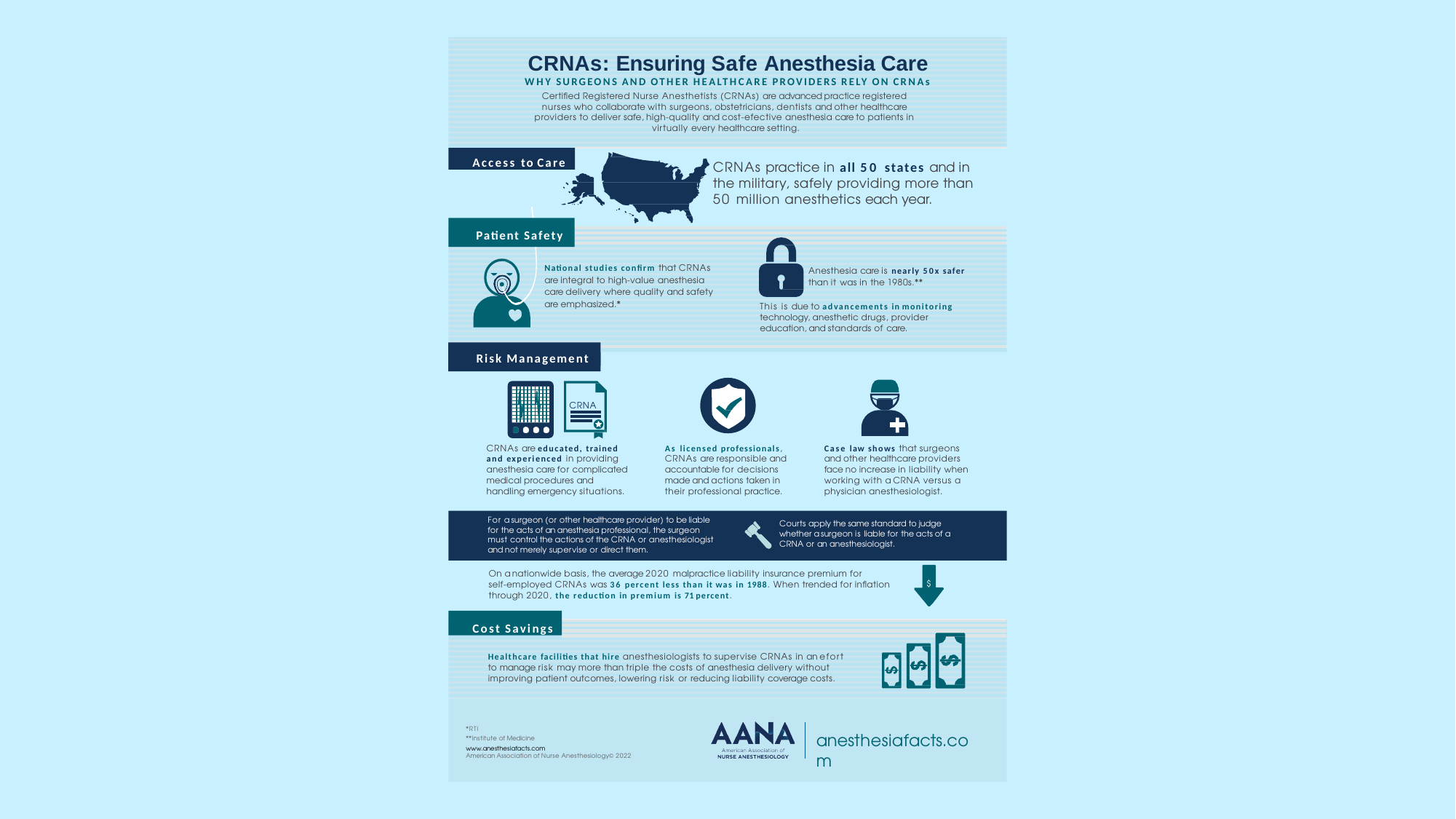

CRNAs: Ensuring Safe Anesthesia Care
WHY SURGEONS AND OTHER HEALTHCARE PROVIDERS RELY ON CRNAs
Certified Registered Nurse Anesthetists (CRNAs) are advanced practice registered  nurses who collaborate with surgeons, obstetricians, dentists and other healthcare  providers to deliver safe, high-quality and cost-efective anesthesia care to patients in  virtually every healthcare setting.

Access to Care

CRNAs practice in all 50 states and in  the military, safely providing more than  50 million anesthetics each year.

Patient Safety

National studies confirm that CRNAs

Anesthesia care is nearly 50x safer

are integral to high-value anesthesia

than it was in the 1980s.**

care delivery where quality and safety

are emphasized.*

This is due to advancements in monitoring

technology, anesthetic drugs, provider  education, and standards of care.

Risk Management

CRNA

CRNAs are educated, trained  and experienced in providing  anesthesia care for complicated  medical procedures and  handling emergency situations.
As licensed professionals,  CRNAs are responsible and  accountable for decisions  made and actions taken in  their professional practice.
Case law shows that surgeons  and other healthcare providers  face no increase in liability when  working with a CRNA versus a  physician anesthesiologist.

For a surgeon (or other healthcare provider) to be liable  for the acts of an anesthesia professional, the surgeon  must control the actions of the CRNA or anesthesiologist  and not merely supervise or direct them.
Courts apply the same standard to judge  whether a surgeon is liable for the acts of a  CRNA or an anesthesiologist.

On a nationwide basis, the average 2020 malpractice liability insurance premium for
self-employed CRNAs was 36 percent less than it was in 1988. When trended for inflation  through 2020, the reduction in premium is 71 percent.
$
Cost Savings

Healthcare facilities that hire anesthesiologists to supervise CRNAs in an efort  to manage risk may more than triple the costs of anesthesia delivery without  improving patient outcomes, lowering risk or reducing liability coverage costs.

*RTI
**Institute of Medicine  www.anesthesiafacts.com
American Association of Nurse Anesthesiology© 2022

anesthesiafacts.com